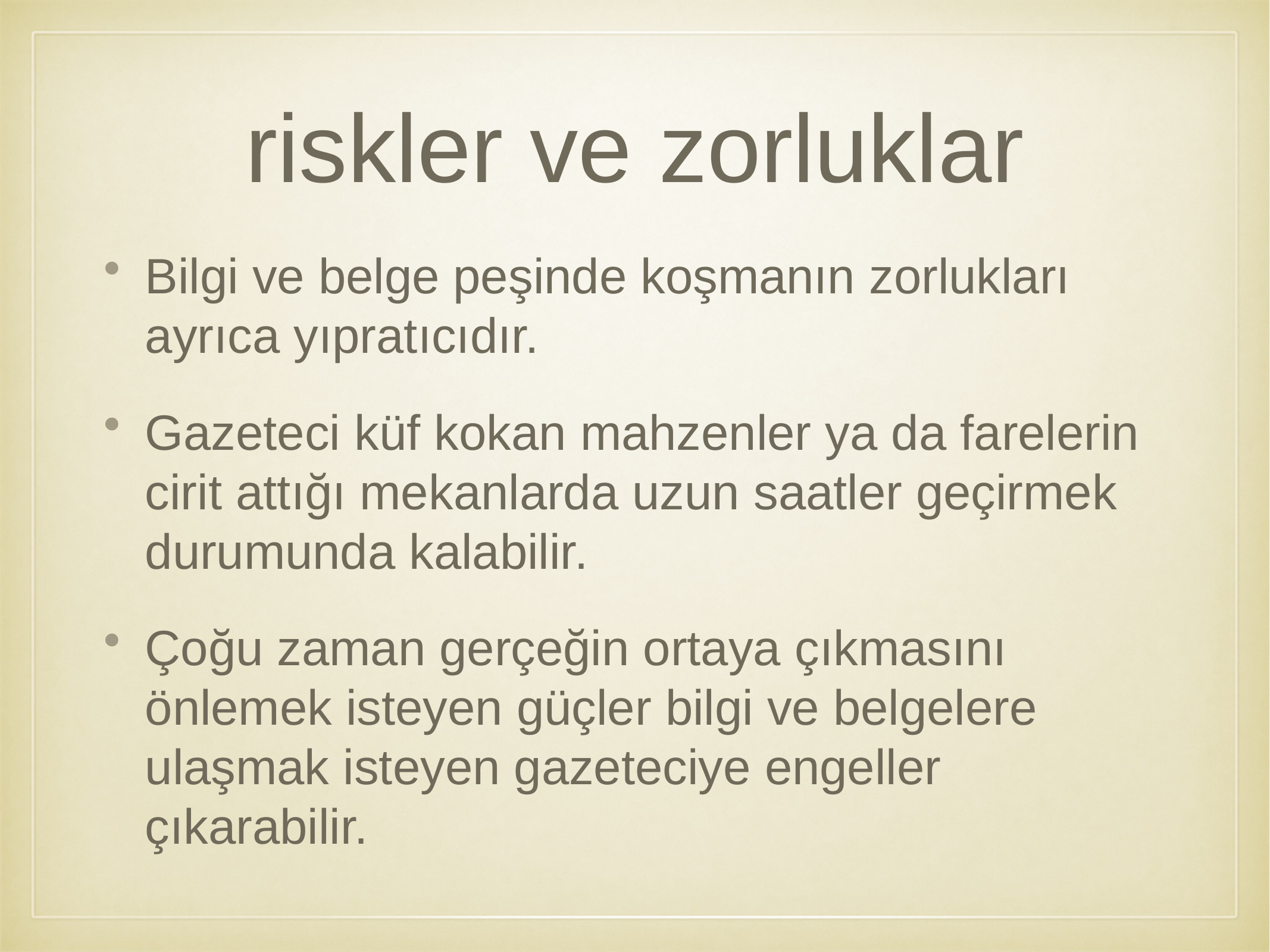

# riskler ve zorluklar
Bilgi ve belge peşinde koşmanın zorlukları ayrıca yıpratıcıdır.
Gazeteci küf kokan mahzenler ya da farelerin cirit attığı mekanlarda uzun saatler geçirmek durumunda kalabilir.
Çoğu zaman gerçeğin ortaya çıkmasını önlemek isteyen güçler bilgi ve belgelere ulaşmak isteyen gazeteciye engeller çıkarabilir.